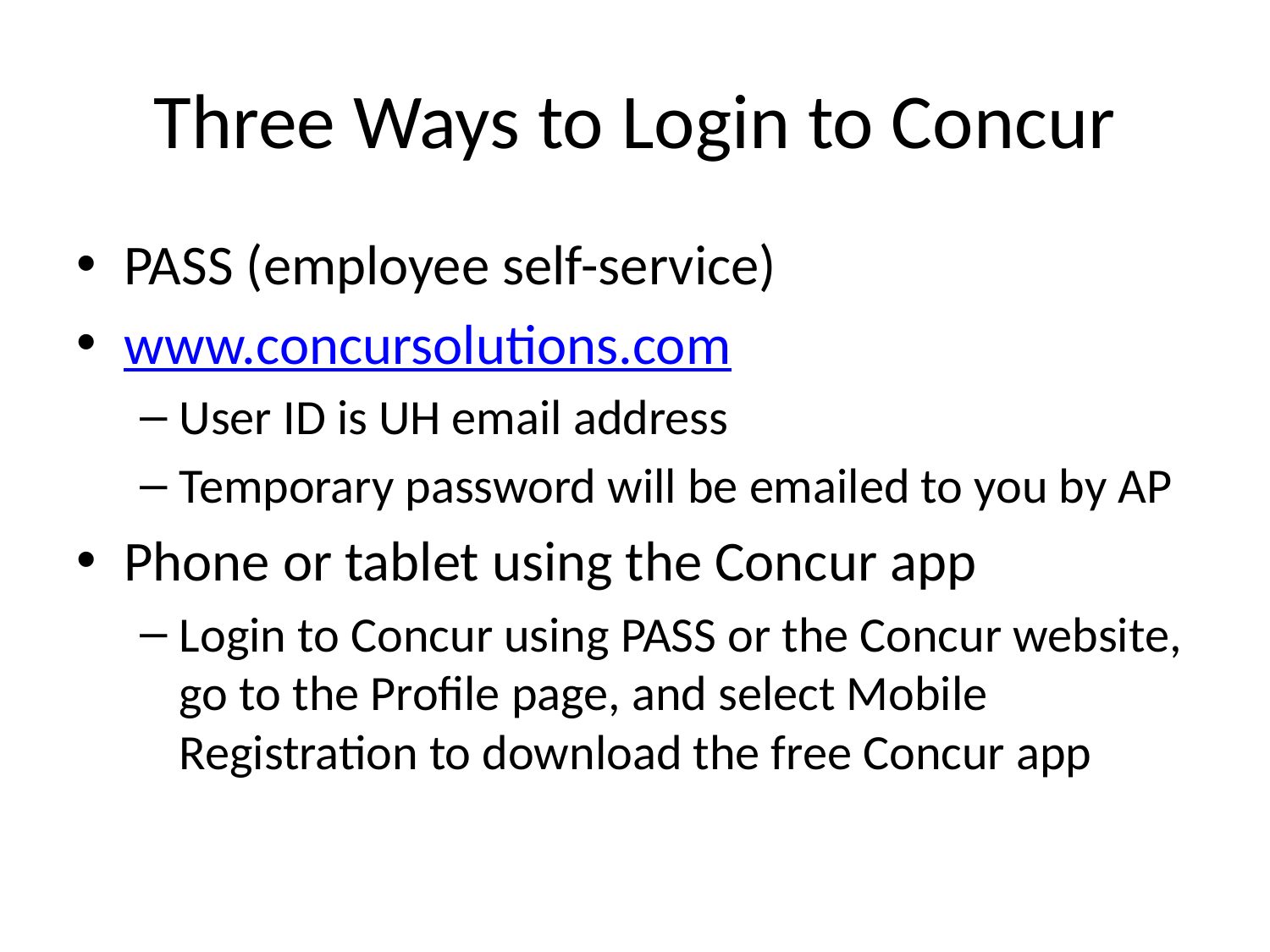

# Three Ways to Login to Concur
PASS (employee self-service)
www.concursolutions.com
User ID is UH email address
Temporary password will be emailed to you by AP
Phone or tablet using the Concur app
Login to Concur using PASS or the Concur website, go to the Profile page, and select Mobile Registration to download the free Concur app